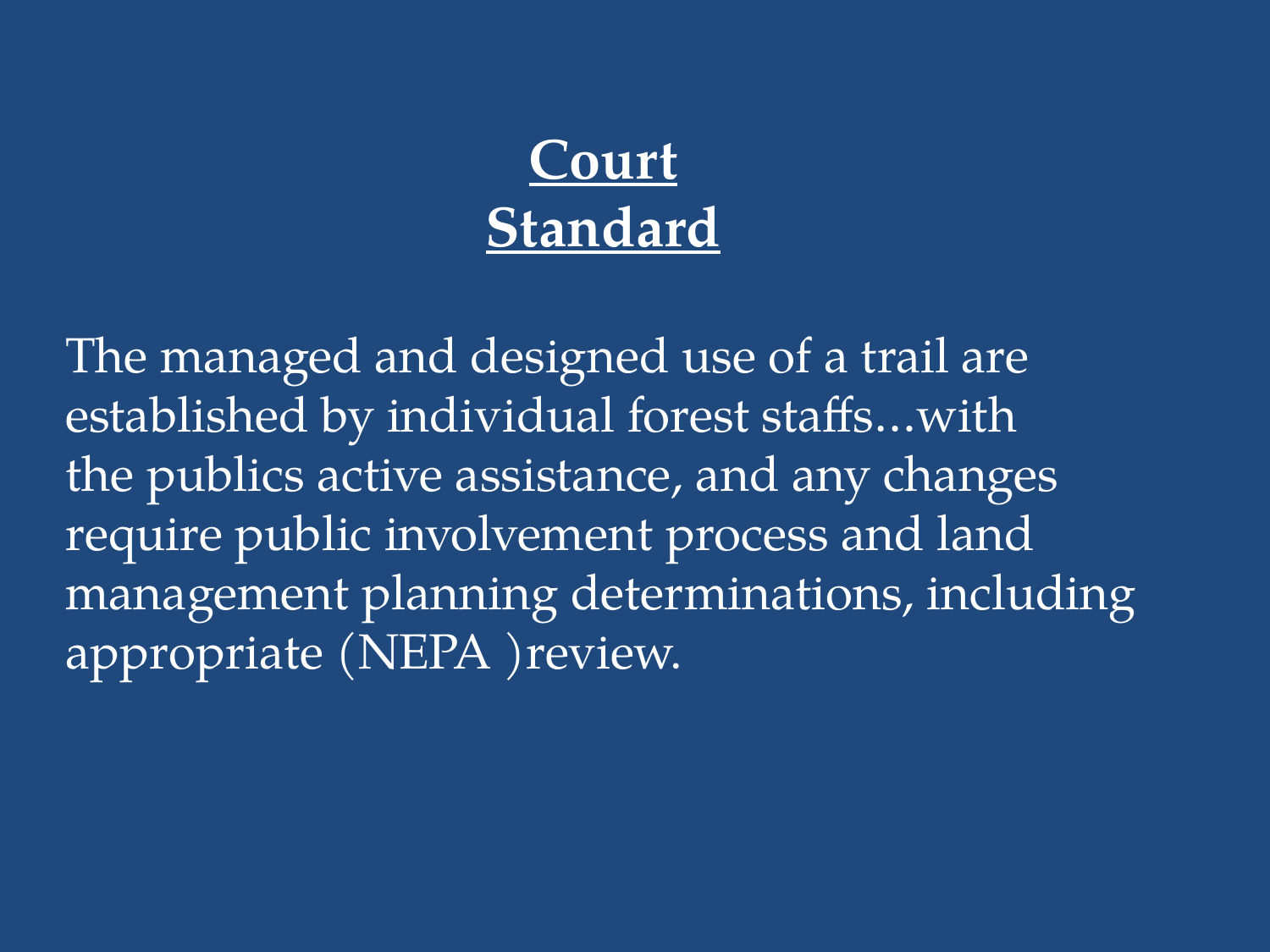

Court Standard
The managed and designed use of a trail are
established by individual forest staffs…with
the publics active assistance, and any changes
require public involvement process and land
management planning determinations, including
appropriate (NEPA )review.